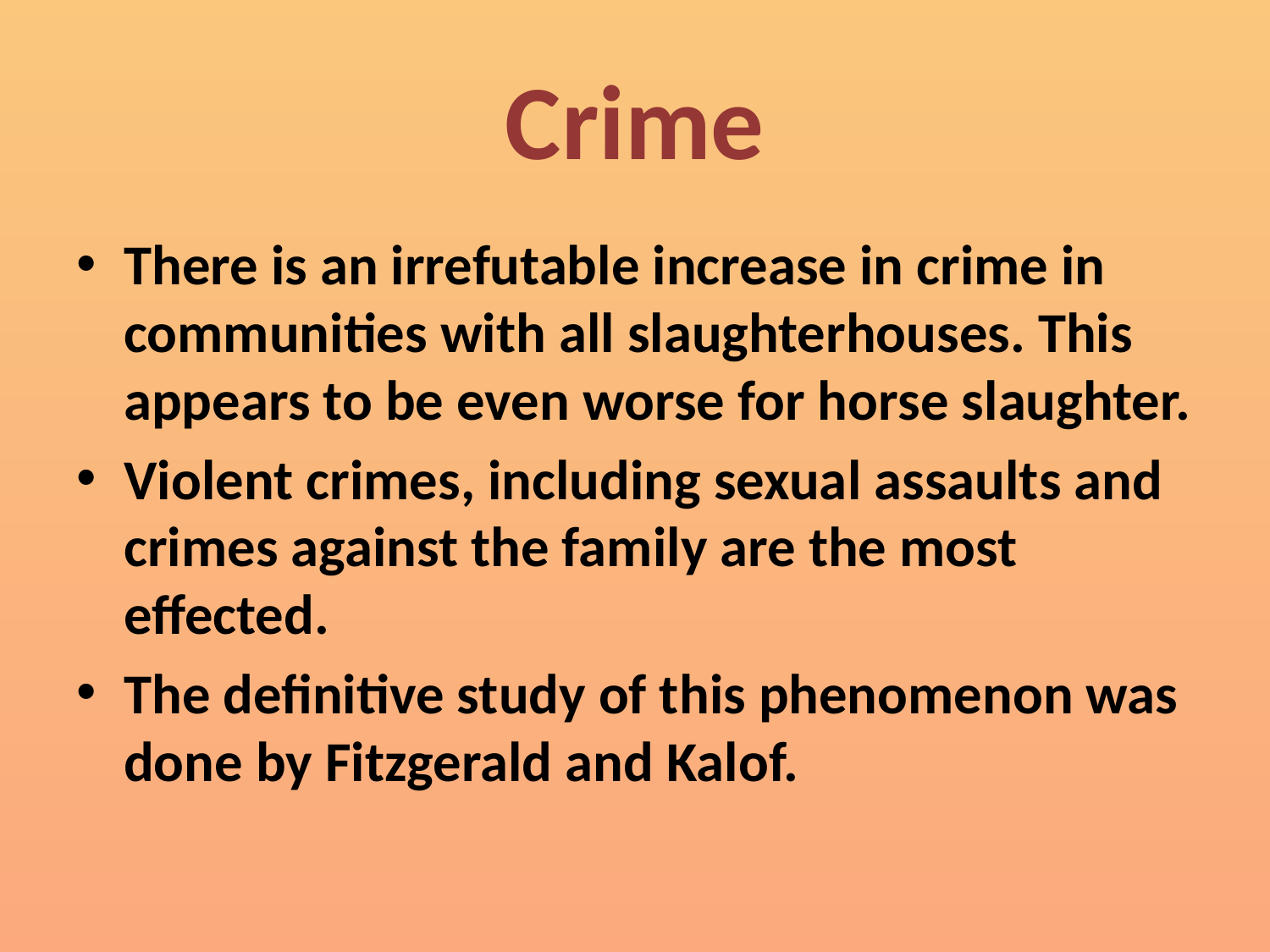

# Crime
There is an irrefutable increase in crime in communities with all slaughterhouses. This appears to be even worse for horse slaughter.
Violent crimes, including sexual assaults and crimes against the family are the most effected.
The definitive study of this phenomenon was done by Fitzgerald and Kalof.